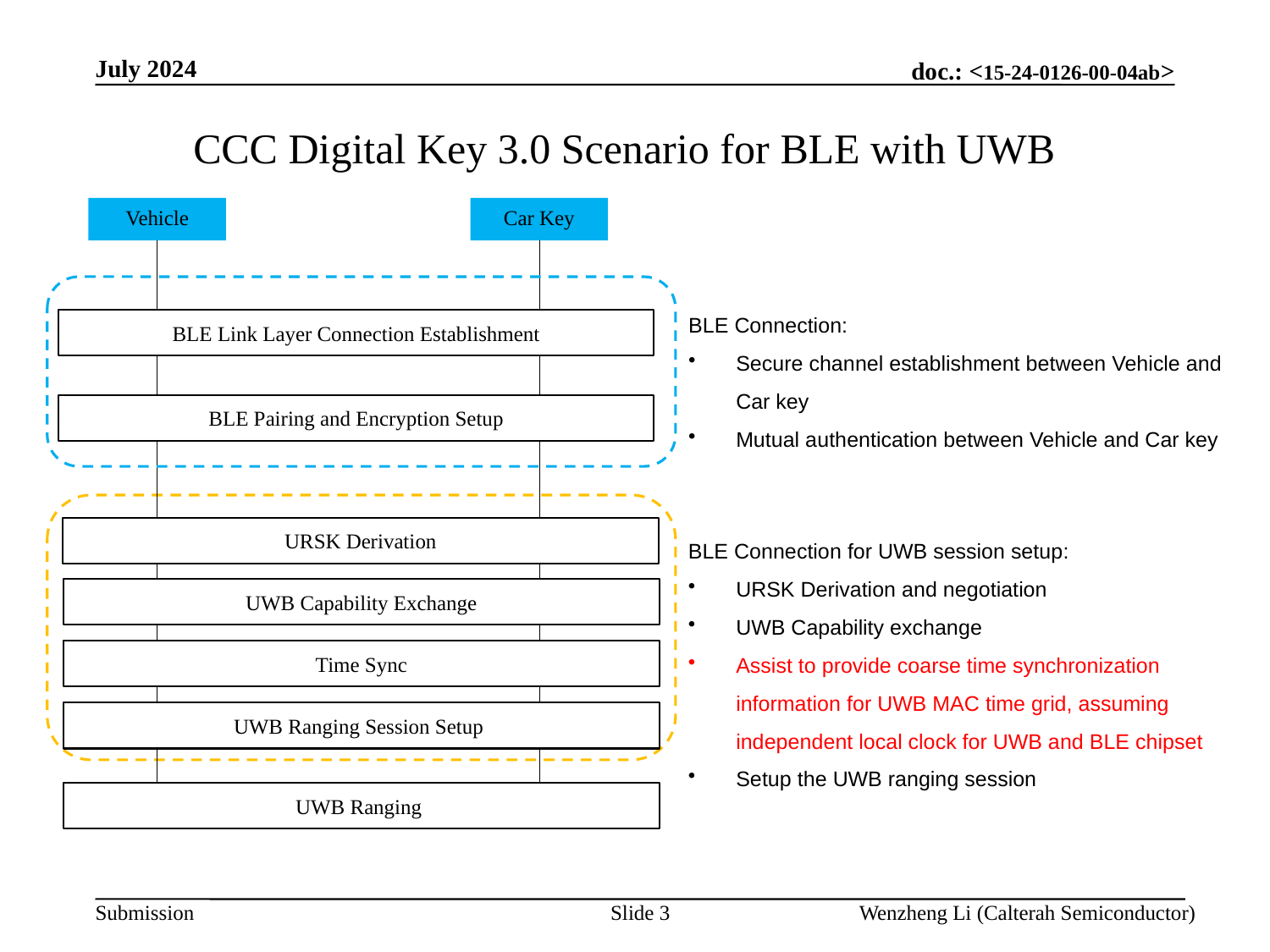

July 2024
# CCC Digital Key 3.0 Scenario for BLE with UWB
Car Key
Vehicle

BLE Connection:
Secure channel establishment between Vehicle and Car key
Mutual authentication between Vehicle and Car key
BLE Link Layer Connection Establishment
BLE Pairing and Encryption Setup

URSK Derivation
BLE Connection for UWB session setup:
URSK Derivation and negotiation
UWB Capability exchange
Assist to provide coarse time synchronization information for UWB MAC time grid, assuming independent local clock for UWB and BLE chipset
Setup the UWB ranging session
UWB Capability Exchange
Time Sync
UWB Ranging Session Setup
UWB Ranging
Slide 3
Wenzheng Li (Calterah Semiconductor)